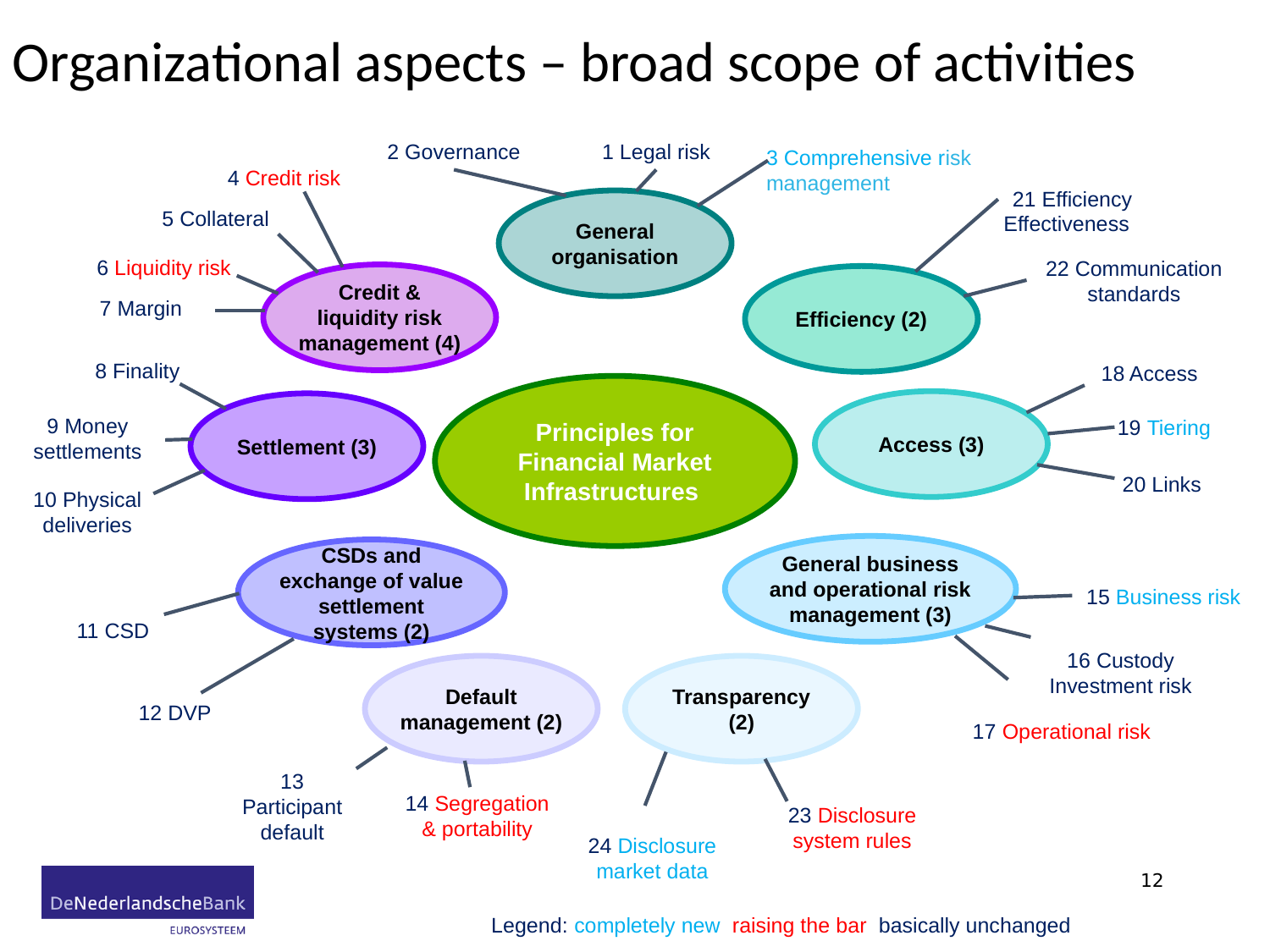

Organizational aspects – broad scope of activities
2 Governance
1 Legal risk
3 Comprehensive risk management
General organisation
4 Credit risk
5 Collateral
6 Liquidity risk
Credit & liquidity risk management (4)
7 Margin
 21 Efficiency Effectiveness
22 Communication standards
Efficiency (2)
8 Finality
Settlement (3)
9 Money settlements
10 Physical deliveries
18 Access
Access (3)
19 Tiering
20 Links
Principles for Financial Market Infrastructures
General business and operational risk management (3)
15 Business risk
16 Custody Investment risk
17 Operational risk
CSDs and exchange of value settlement systems (2)
11 CSD
12 DVP
Default management (2)
13 Participant default
14 Segregation & portability
Transparency (2)
23 Disclosure system rules
24 Disclosure market data
12
Legend: completely new  raising the bar  basically unchanged